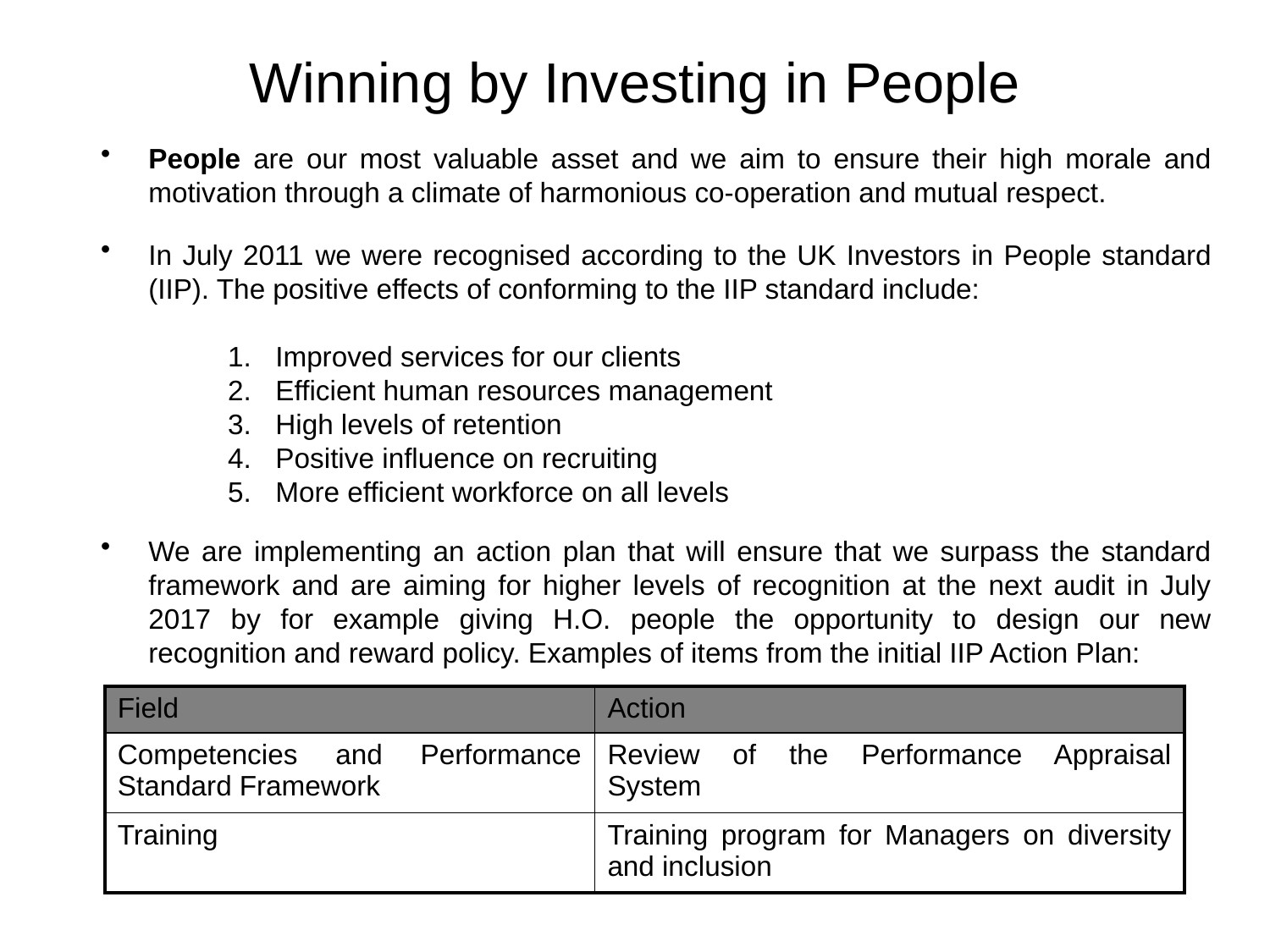

# Winning by Investing in People
People are our most valuable asset and we aim to ensure their high morale and motivation through a climate of harmonious co-operation and mutual respect.

In July 2011 we were recognised according to the UK Investors in People standard (IIP). The positive effects of conforming to the IIP standard include:

Improved services for our clients
Efficient human resources management
High levels of retention
Positive influence on recruiting
More efficient workforce on all levels

We are implementing an action plan that will ensure that we surpass the standard framework and are aiming for higher levels of recognition at the next audit in July 2017 by for example giving H.O. people the opportunity to design our new recognition and reward policy. Examples of items from the initial IIP Action Plan:

| Field | Action |
| --- | --- |
| Competencies and Performance Standard Framework | Review of the Performance Appraisal System |
| Training | Training program for Managers on diversity and inclusion |